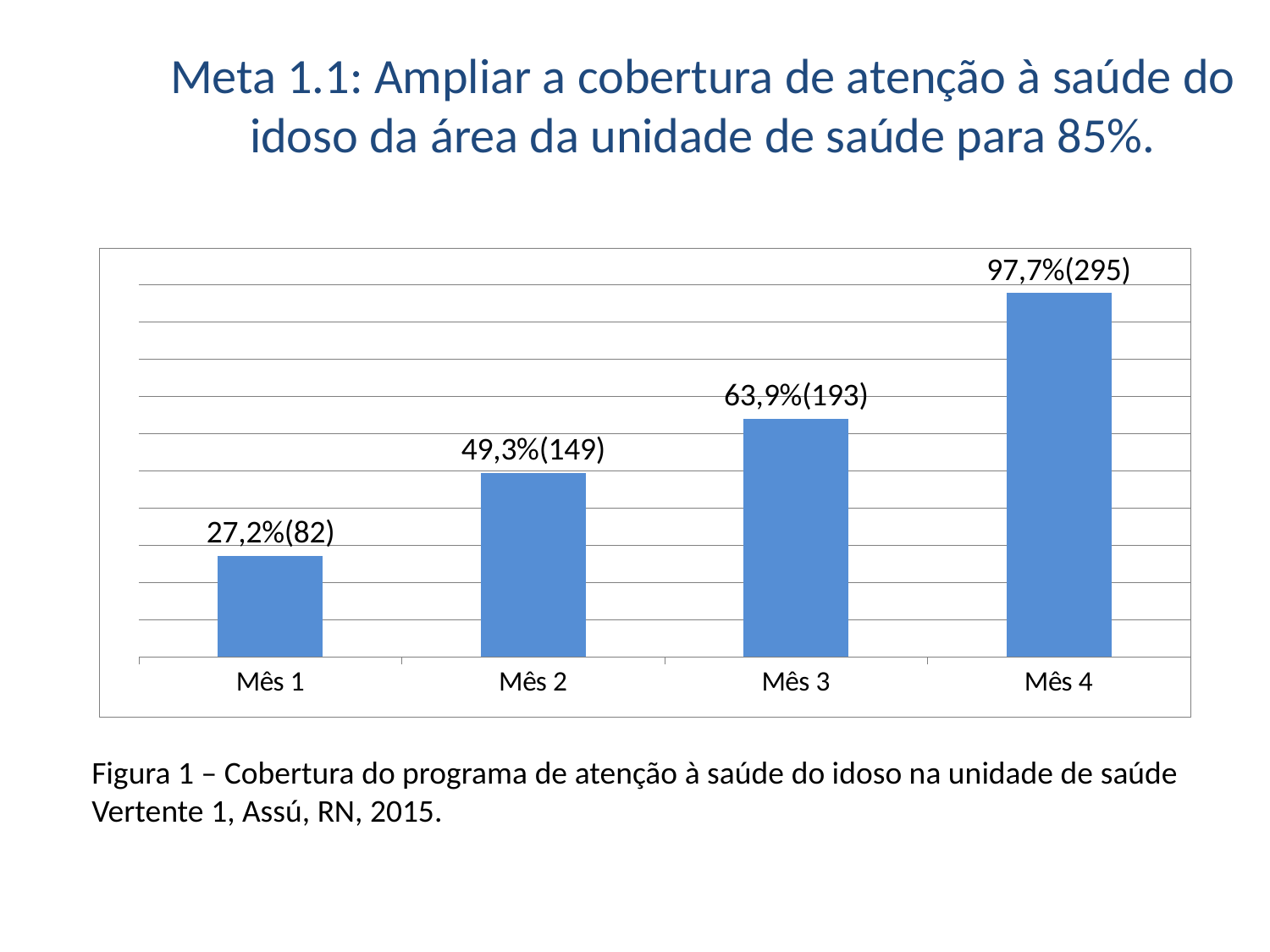

# Meta 1.1: Ampliar a cobertura de atenção à saúde do idoso da área da unidade de saúde para 85%.

### Chart

| Category | Cobertura do programa de atenção à saúde do idoso na unidade de saúde |
|---|---|
| Mês 1 | 0.27152317880794746 |
| Mês 2 | 0.4933774834437091 |
| Mês 3 | 0.6390728476821201 |
| Mês 4 | 0.9768211920529808 |
Figura 1 – Cobertura do programa de atenção à saúde do idoso na unidade de saúde Vertente 1, Assú, RN, 2015.